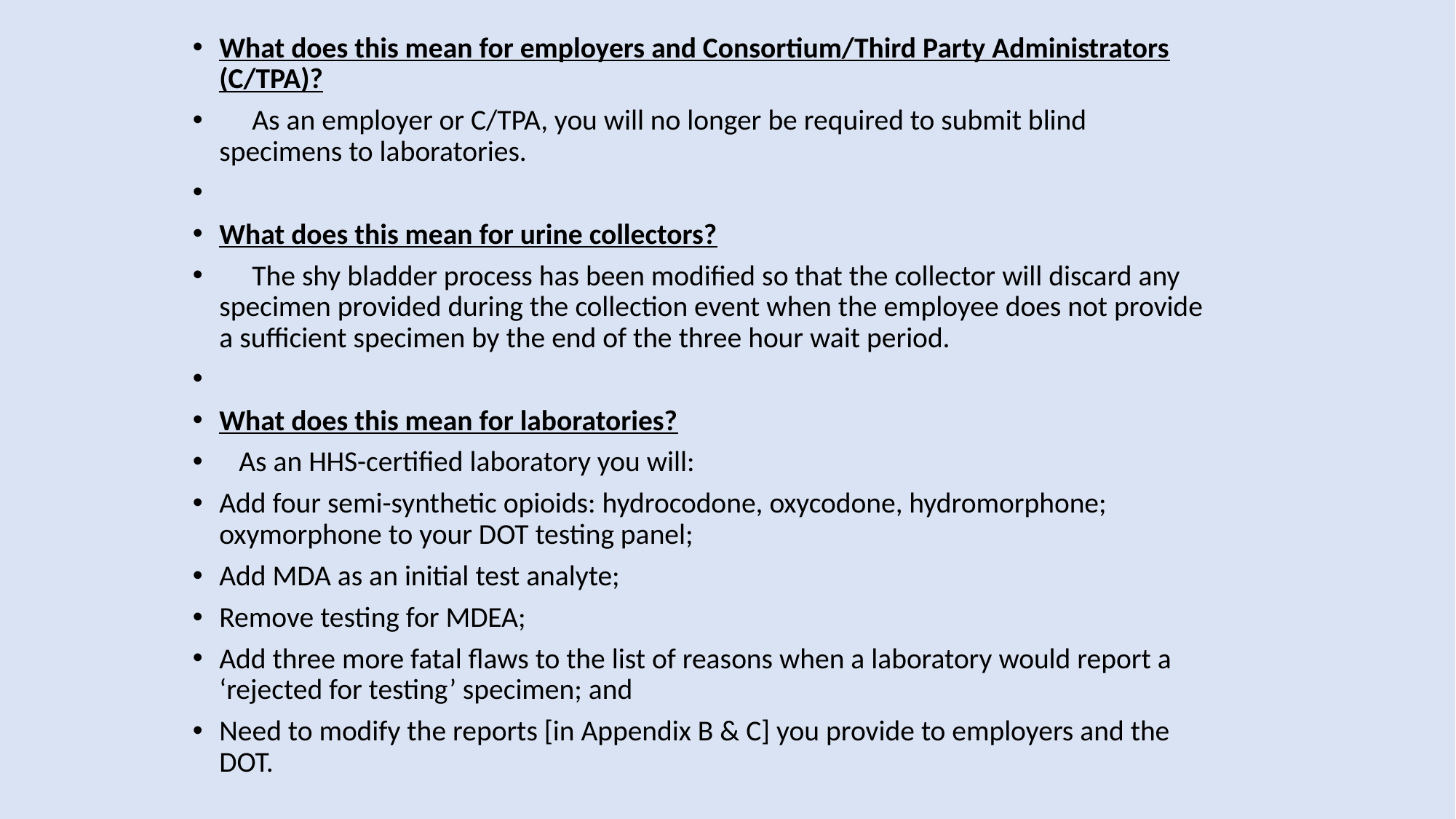

What does this mean for employers and Consortium/Third Party Administrators (C/TPA)?
     As an employer or C/TPA, you will no longer be required to submit blind specimens to laboratories.

What does this mean for urine collectors?
     The shy bladder process has been modified so that the collector will discard any specimen provided during the collection event when the employee does not provide a sufficient specimen by the end of the three hour wait period.

What does this mean for laboratories?
   As an HHS-certified laboratory you will:
Add four semi-synthetic opioids: hydrocodone, oxycodone, hydromorphone; oxymorphone to your DOT testing panel;
Add MDA as an initial test analyte;
Remove testing for MDEA;
Add three more fatal flaws to the list of reasons when a laboratory would report a ‘rejected for testing’ specimen; and
Need to modify the reports [in Appendix B & C] you provide to employers and the DOT.